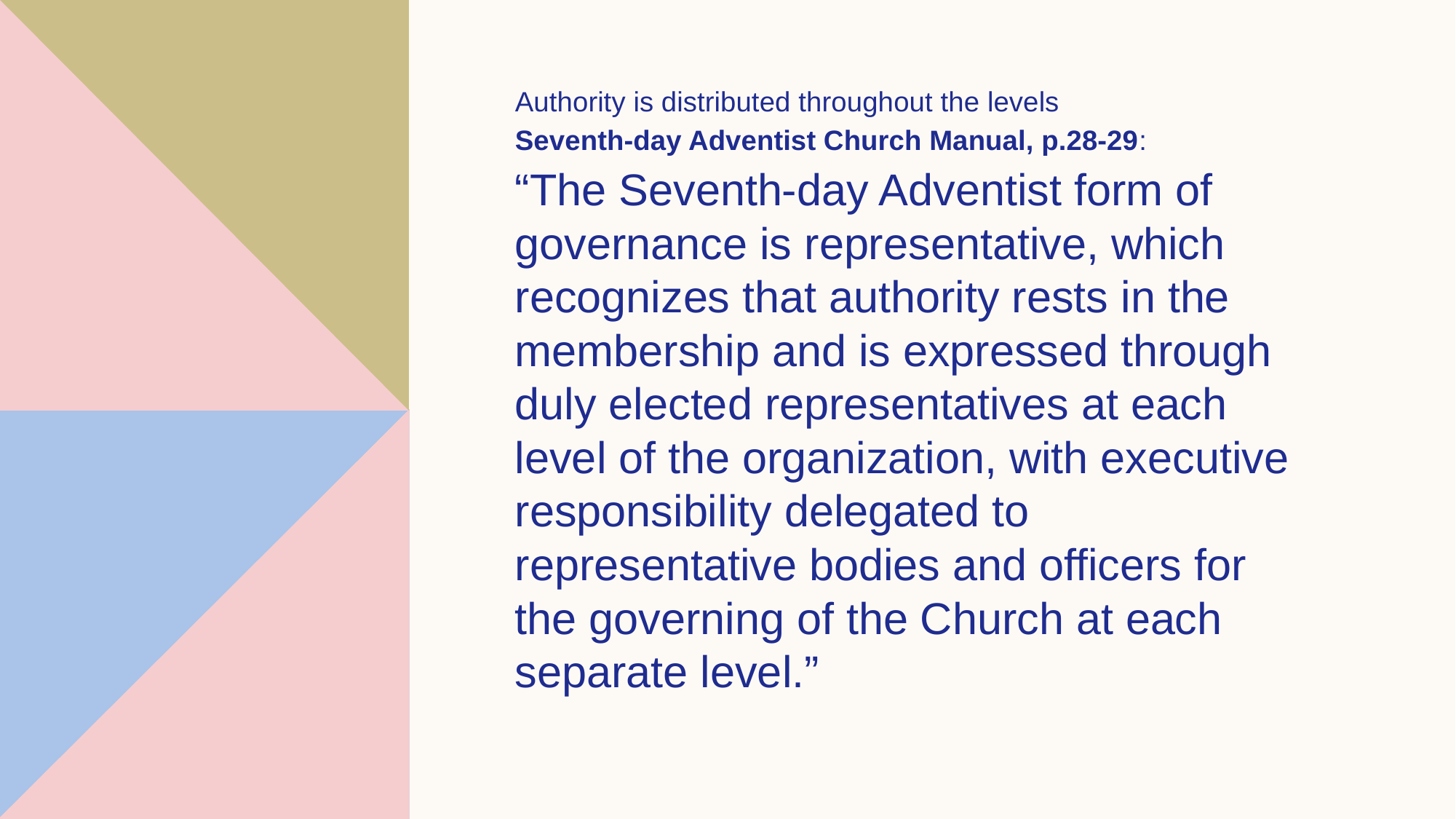

Authority is distributed throughout the levels
Seventh-day Adventist Church Manual, p.28-29:
“The Seventh-day Adventist form of governance is representative, which recognizes that authority rests in the membership and is expressed through duly elected representatives at each level of the organization, with executive responsibility delegated to representative bodies and officers for the governing of the Church at each separate level.”